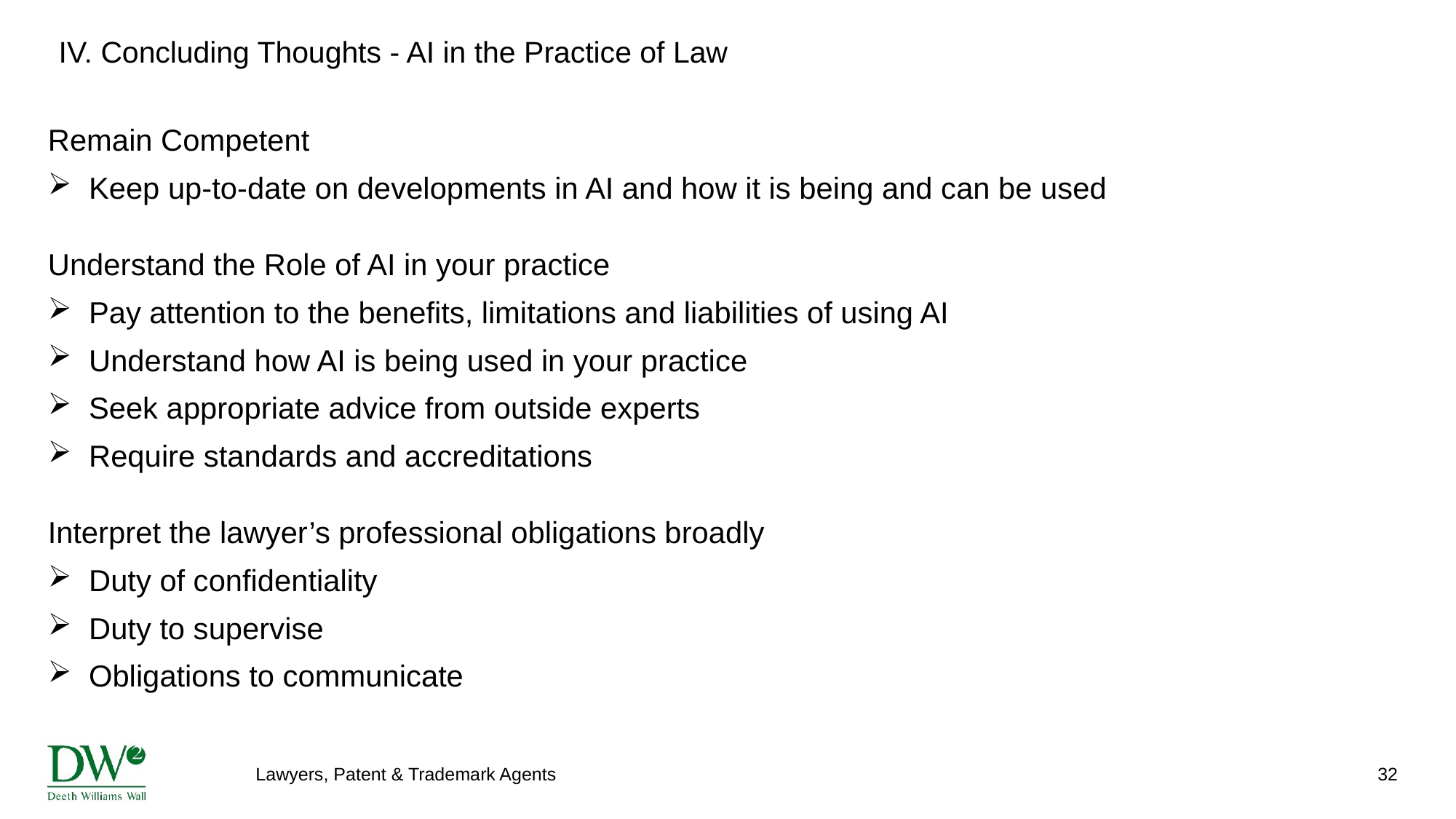

# IV. Concluding Thoughts - AI in the Practice of Law

Remain Competent
Keep up-to-date on developments in AI and how it is being and can be used

Understand the Role of AI in your practice
Pay attention to the benefits, limitations and liabilities of using AI
Understand how AI is being used in your practice
Seek appropriate advice from outside experts
Require standards and accreditations

Interpret the lawyer’s professional obligations broadly
Duty of confidentiality
Duty to supervise
Obligations to communicate